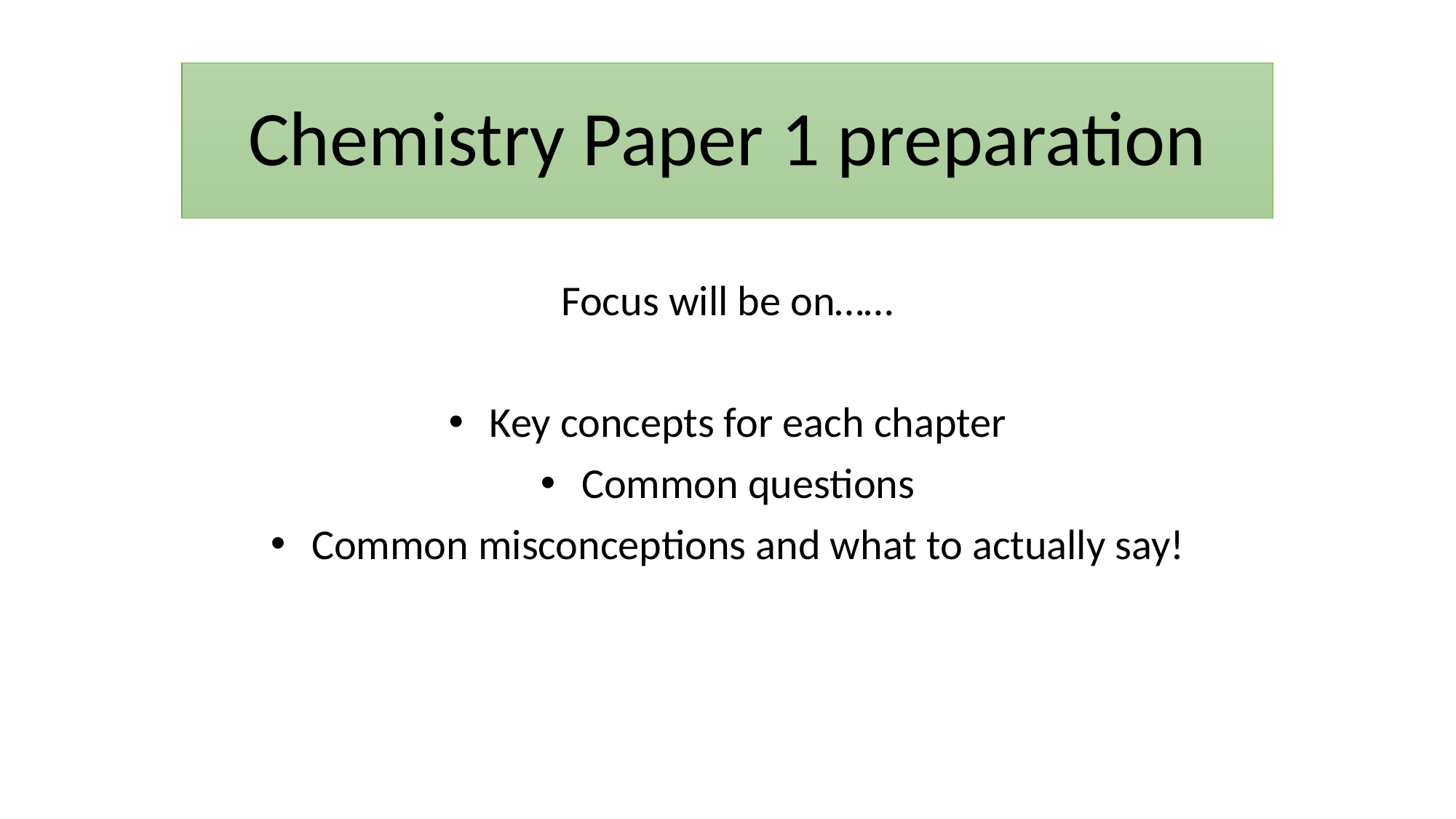

# Chemistry Paper 1 preparation
Focus will be on……

Key concepts for each chapter
Common questions
Common misconceptions and what to actually say!